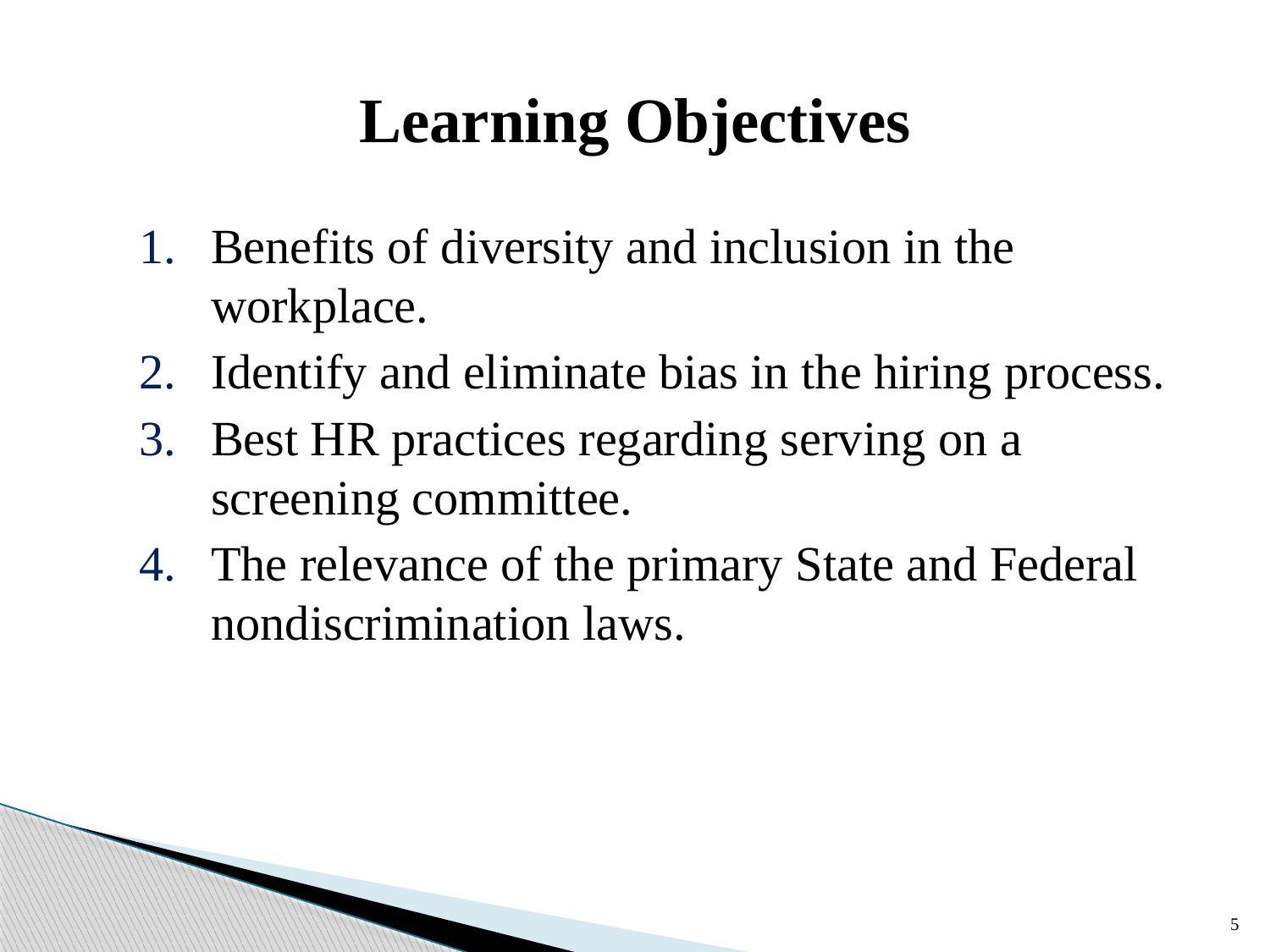

# Learning Objectives

Benefits of diversity and inclusion in the workplace.
Identify and eliminate bias in the hiring process.
Best HR practices regarding serving on a screening committee.
The relevance of the primary State and Federal nondiscrimination laws.

5